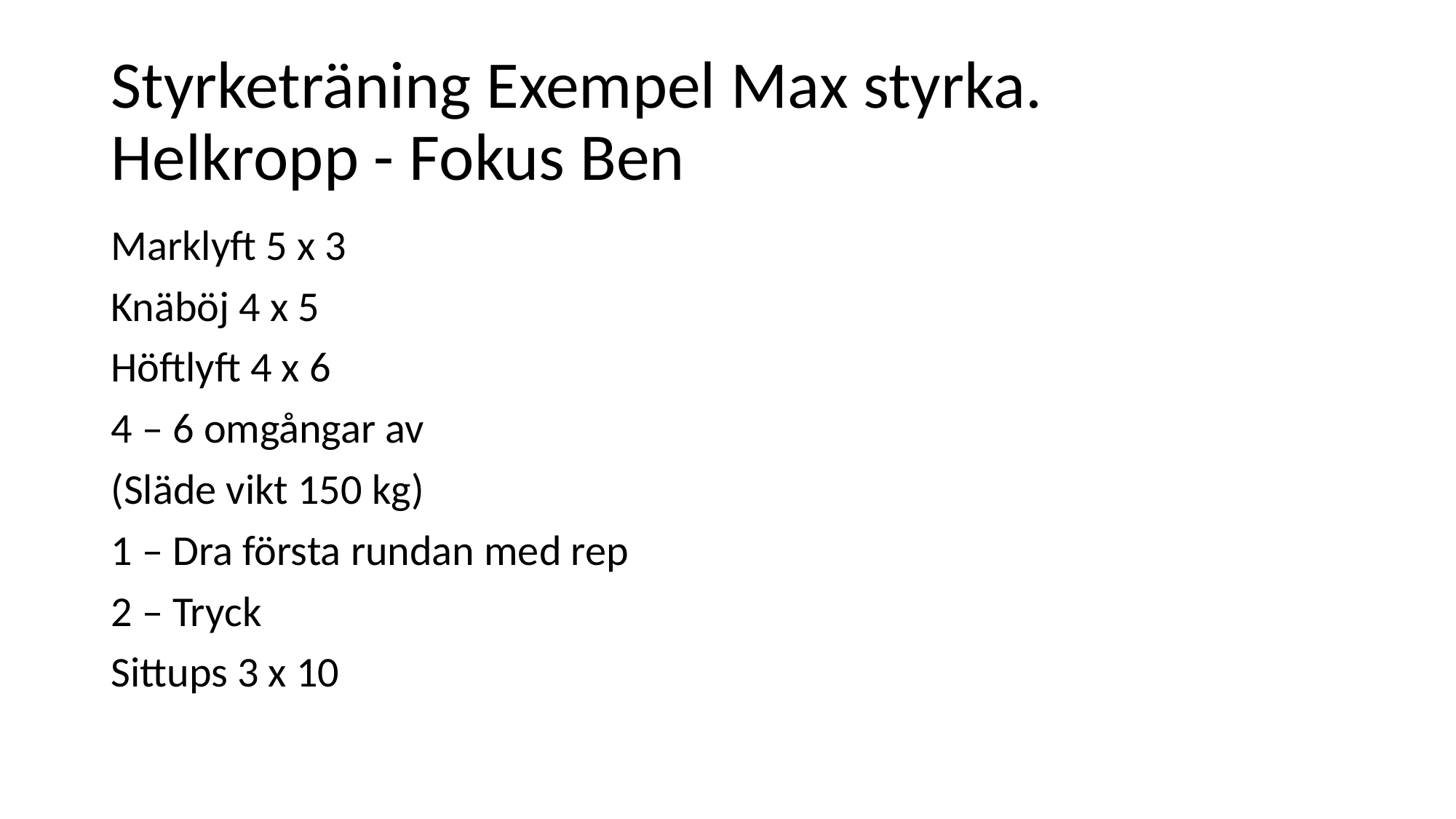

# Styrketräning Exempel Max styrka. Helkropp - Fokus Ben
Marklyft 5 x 3
Knäböj 4 x 5
Höftlyft 4 x 6
4 – 6 omgångar av
(Släde vikt 150 kg)
1 – Dra första rundan med rep
2 – Tryck
Sittups 3 x 10